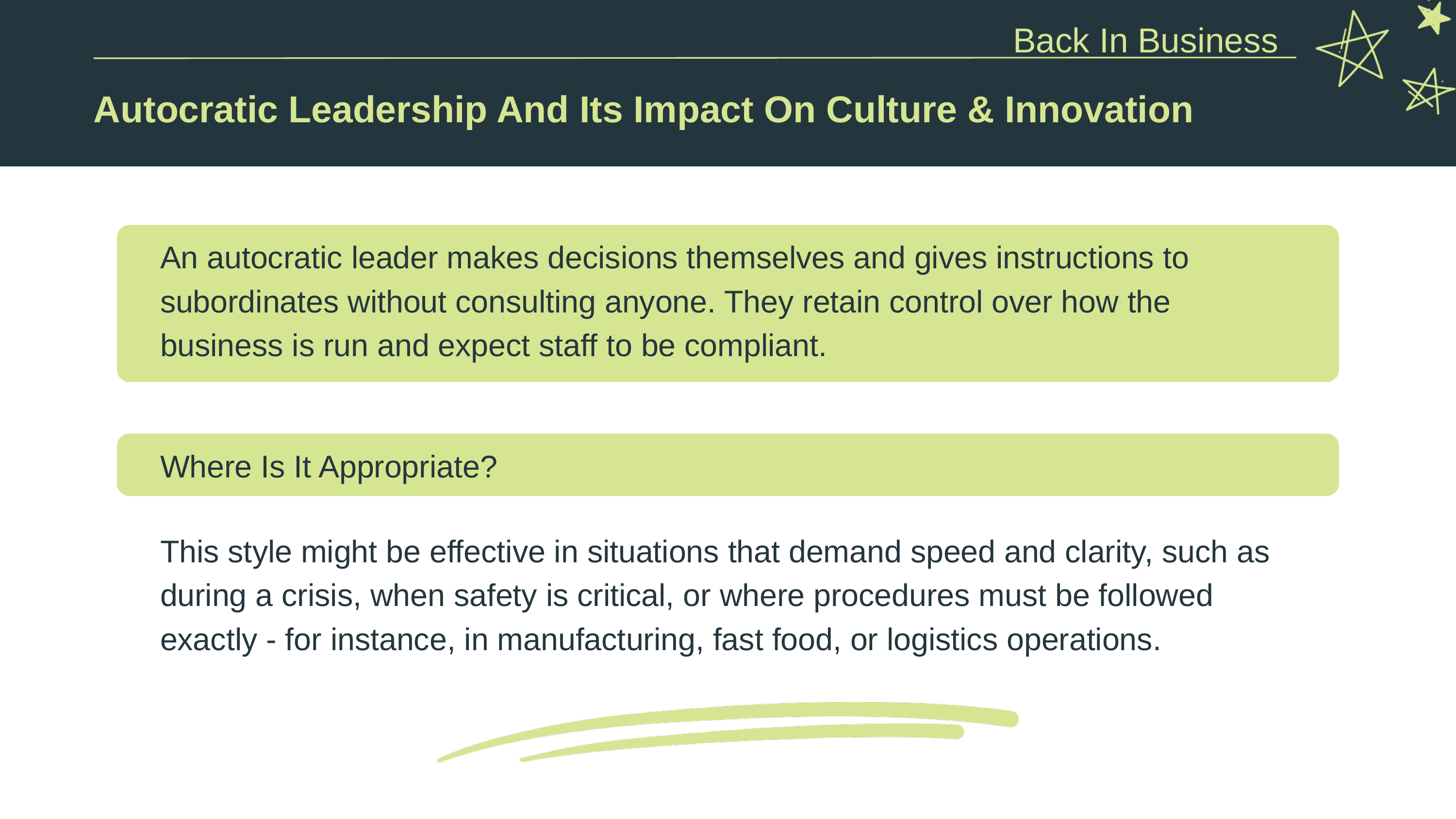

Back In Business

Autocratic Leadership And Its Impact On Culture & Innovation

An autocratic leader makes decisions themselves and gives instructions to subordinates without consulting anyone. They retain control over how the business is run and expect staff to be compliant.

Where Is It Appropriate?
This style might be effective in situations that demand speed and clarity, such as during a crisis, when safety is critical, or where procedures must be followed exactly - for instance, in manufacturing, fast food, or logistics operations.